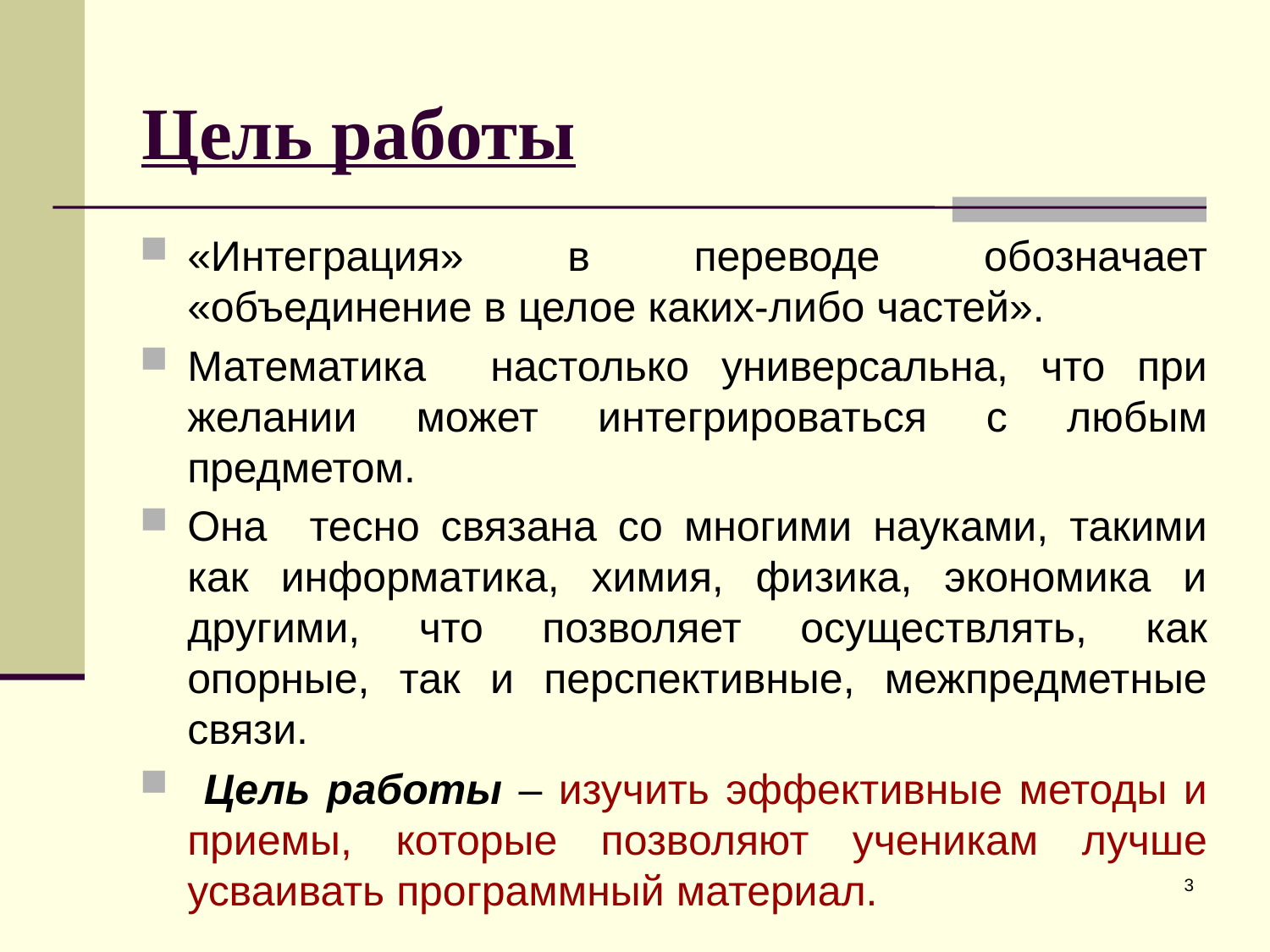

# Цель работы
«Интеграция» в переводе обозначает «объединение в целое каких-либо частей».
Математика  настолько универсальна, что при желании может интегрироваться с любым предметом.
Она  тесно связана со многими науками, такими как информатика, химия, физика, экономика и другими, что позволяет осуществлять, как опорные, так и перспективные, межпредметные связи.
 Цель работы – изучить эффективные методы и приемы, которые позволяют ученикам лучше усваивать программный материал.
3